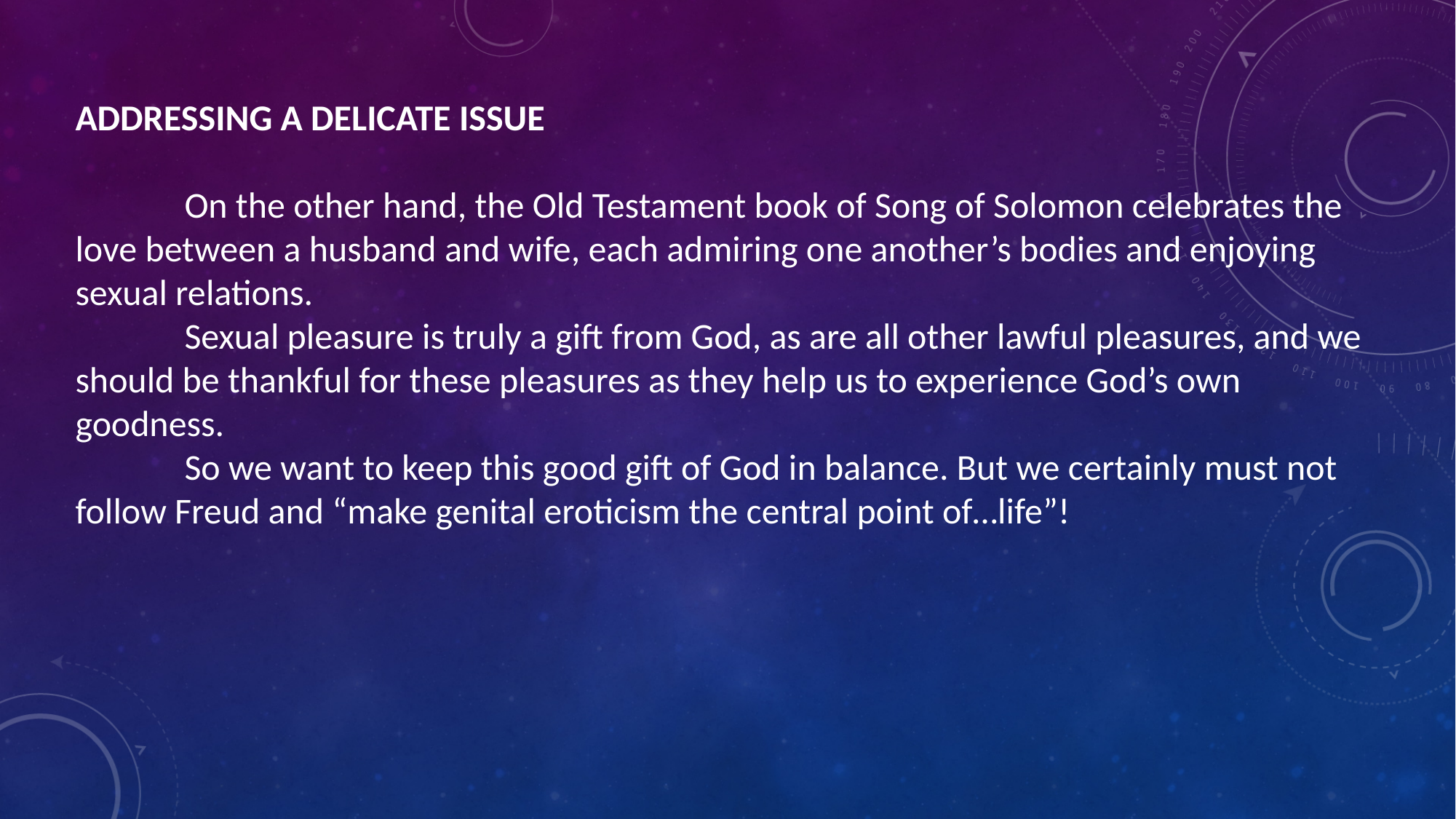

ADDRESSING A DELICATE ISSUE

	On the other hand, the Old Testament book of Song of Solomon celebrates the love between a husband and wife, each admiring one another’s bodies and enjoying sexual relations.
	Sexual pleasure is truly a gift from God, as are all other lawful pleasures, and we should be thankful for these pleasures as they help us to experience God’s own goodness.
	So we want to keep this good gift of God in balance. But we certainly must not follow Freud and “make genital eroticism the central point of…life”!